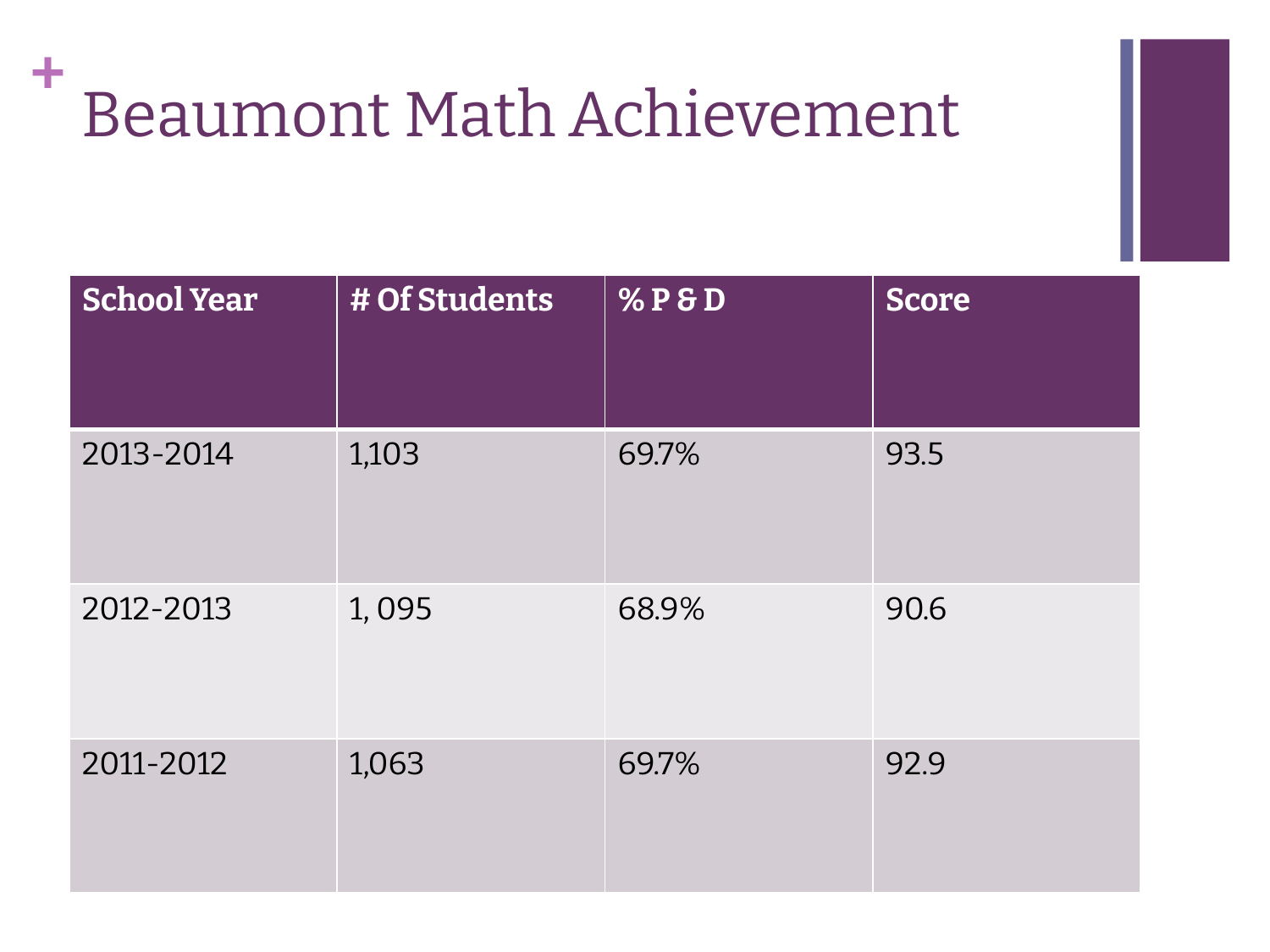

# Beaumont Math Achievement
| School Year | # Of Students | % P & D | Score |
| --- | --- | --- | --- |
| 2013-2014 | 1,103 | 69.7% | 93.5 |
| 2012-2013 | 1, 095 | 68.9% | 90.6 |
| 2011-2012 | 1,063 | 69.7% | 92.9 |